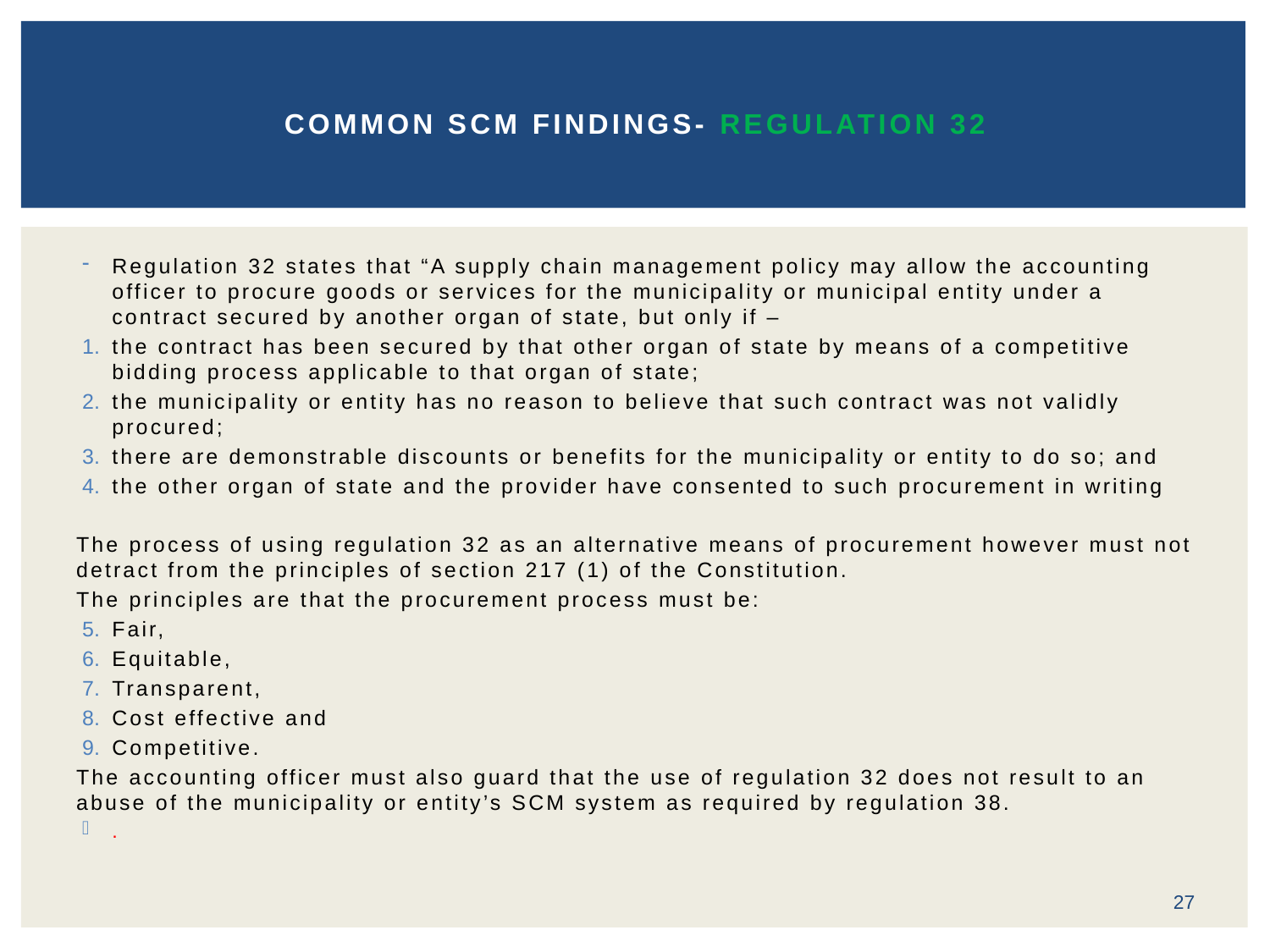

# COMMON SCM FINDINGS- REGULATION 32
Regulation 32 states that “A supply chain management policy may allow the accounting officer to procure goods or services for the municipality or municipal entity under a contract secured by another organ of state, but only if –
the contract has been secured by that other organ of state by means of a competitive bidding process applicable to that organ of state;
the municipality or entity has no reason to believe that such contract was not validly procured;
there are demonstrable discounts or benefits for the municipality or entity to do so; and
the other organ of state and the provider have consented to such procurement in writing

The process of using regulation 32 as an alternative means of procurement however must not detract from the principles of section 217 (1) of the Constitution.
The principles are that the procurement process must be:
Fair,
Equitable,
Transparent,
Cost effective and
Competitive.
The accounting officer must also guard that the use of regulation 32 does not result to an abuse of the municipality or entity’s SCM system as required by regulation 38.
.

27